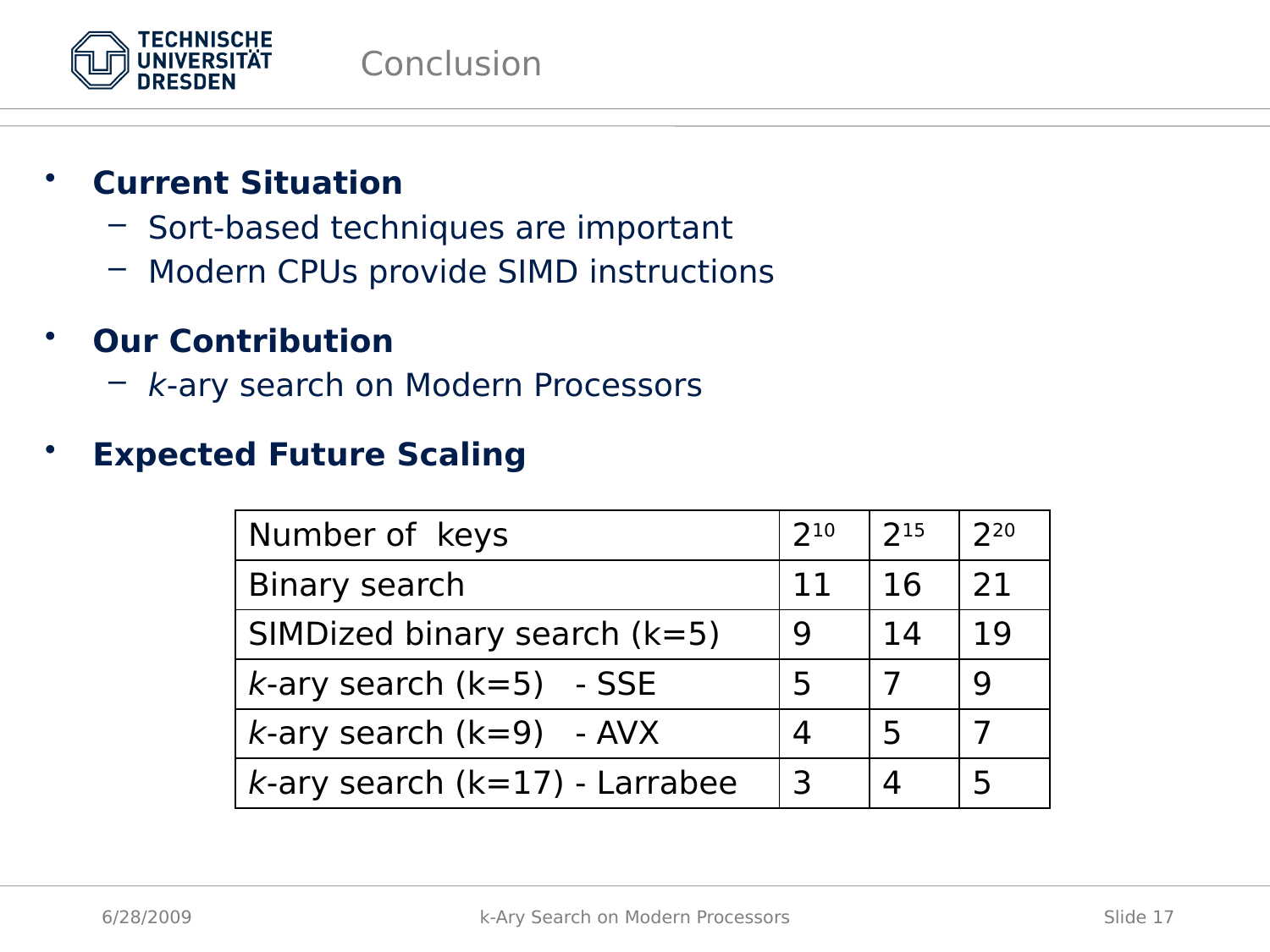

Conclusion
Current Situation
Sort-based techniques are important
Modern CPUs provide SIMD instructions

Our Contribution
k-ary search on Modern Processors

Expected Future Scaling

| Number of keys | 210 | 215 | 220 |
| --- | --- | --- | --- |
| Binary search | 11 | 16 | 21 |
| SIMDized binary search (k=5) | 9 | 14 | 19 |
| k-ary search (k=5) - SSE | 5 | 7 | 9 |
| k-ary search (k=9) - AVX | 4 | 5 | 7 |
| k-ary search (k=17) - Larrabee | 3 | 4 | 5 |
6/28/2009
k-Ary Search on Modern Processors
Slide 17